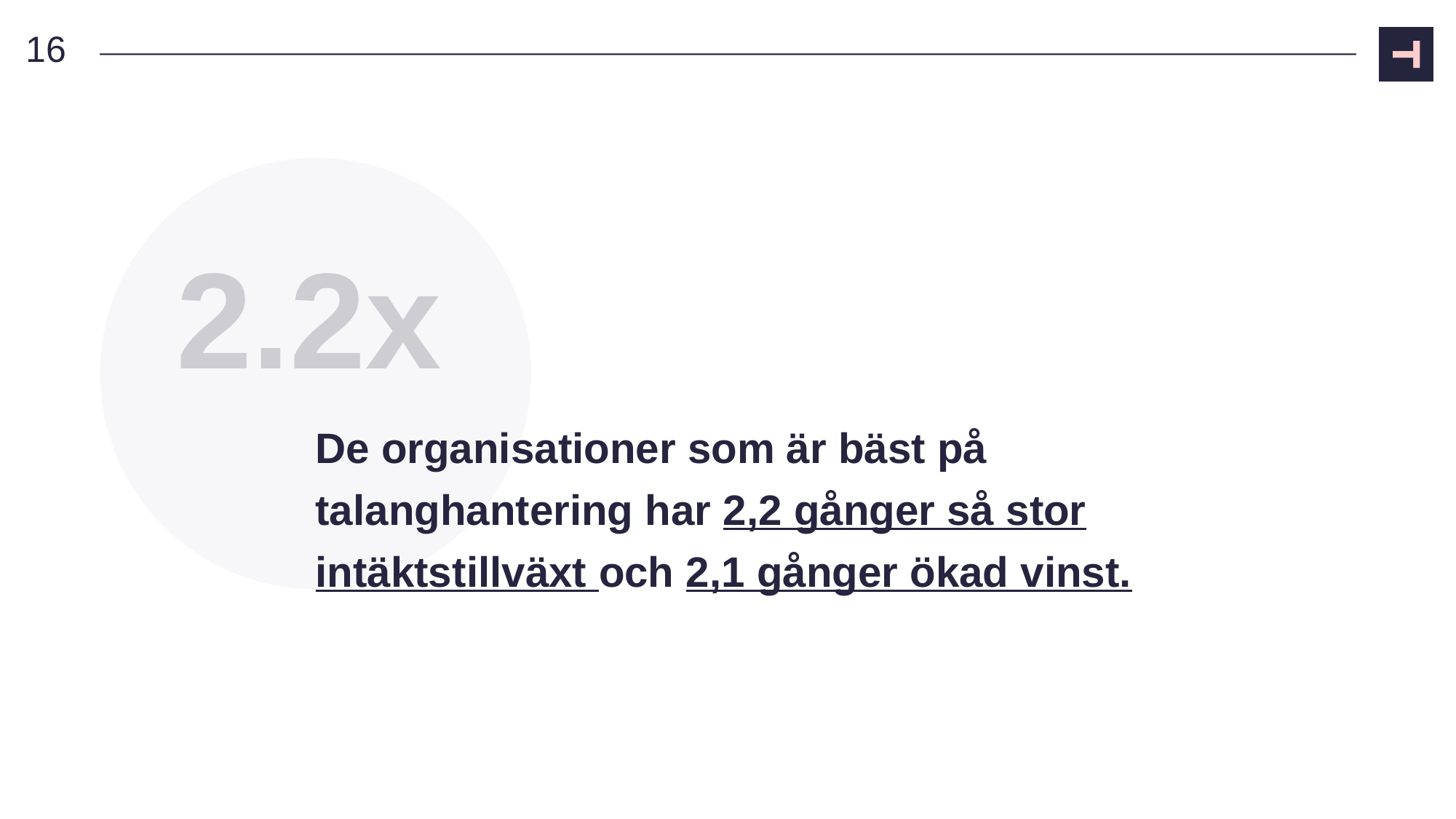

16

2.2x
# De organisationer som är bäst på talanghantering har 2,2 gånger så stor intäktstillväxt och 2,1 gånger ökad vinst.